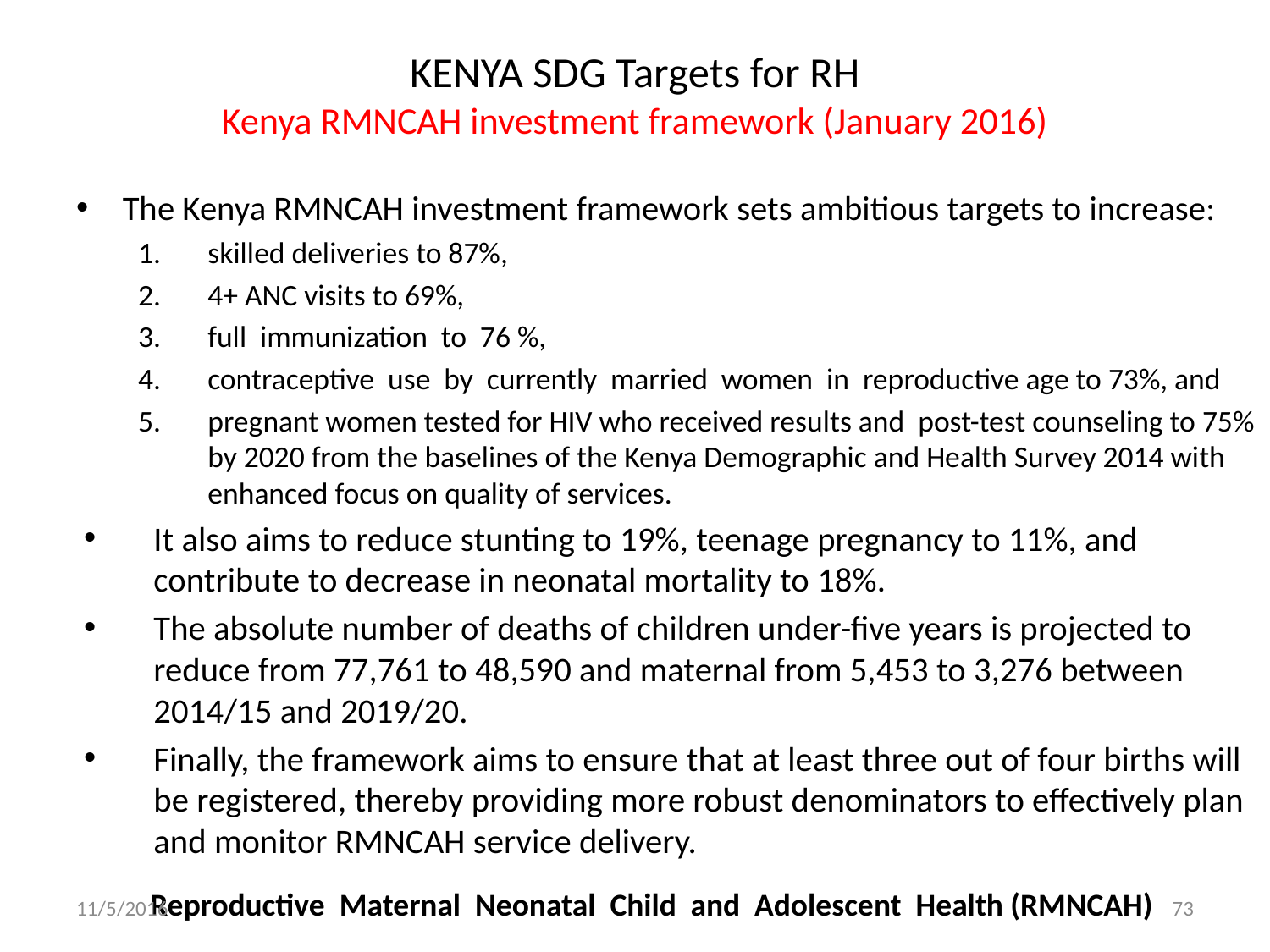

# KENYA SDG Targets for RH Kenya RMNCAH investment framework (January 2016)
The Kenya RMNCAH investment framework sets ambitious targets to increase:
skilled deliveries to 87%,
4+ ANC visits to 69%,
full  immunization  to  76 %,
contraceptive  use  by  currently  married  women  in  reproductive age to 73%, and
pregnant women tested for HIV who received results and  post-test counseling to 75% by 2020 from the baselines of the Kenya Demographic and Health Survey 2014 with enhanced focus on quality of services.
It also aims to reduce stunting to 19%, teenage pregnancy to 11%, and contribute to decrease in neonatal mortality to 18%.
The absolute number of deaths of children under-five years is projected to reduce from 77,761 to 48,590 and maternal from 5,453 to 3,276 between 2014/15 and 2019/20.
Finally, the framework aims to ensure that at least three out of four births will be registered, thereby providing more robust denominators to effectively plan and monitor RMNCAH service delivery.
Reproductive  Maternal  Neonatal  Child  and  Adolescent  Health (RMNCAH)
11/5/2016
73